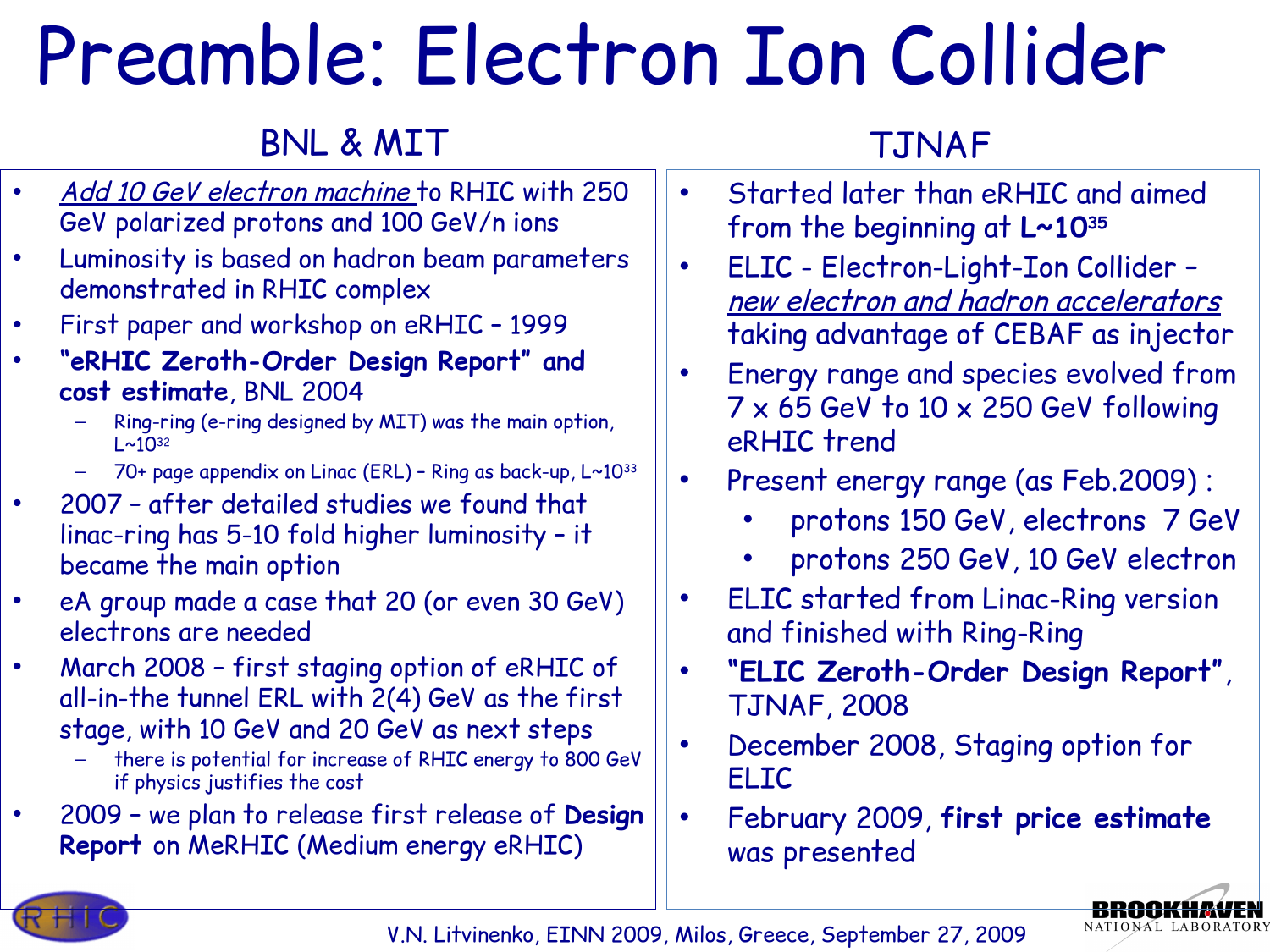

# Preamble: Electron Ion Collider
BNL & MIT
TJNAF
Add 10 GeV electron machine to RHIC with 250 GeV polarized protons and 100 GeV/n ions
Luminosity is based on hadron beam parameters demonstrated in RHIC complex
First paper and workshop on eRHIC – 1999
“eRHIC Zeroth-Order Design Report” and cost estimate, BNL 2004
Ring-ring (e-ring designed by MIT) was the main option, L~1032
70+ page appendix on Linac (ERL) – Ring as back-up, L~1033
2007 – after detailed studies we found that linac-ring has 5-10 fold higher luminosity – it became the main option
eA group made a case that 20 (or even 30 GeV) electrons are needed
March 2008 – first staging option of eRHIC of all-in-the tunnel ERL with 2(4) GeV as the first stage, with 10 GeV and 20 GeV as next steps
there is potential for increase of RHIC energy to 800 GeV if physics justifies the cost
2009 – we plan to release first release of Design Report on MeRHIC (Medium energy eRHIC)

Started later than eRHIC and aimed from the beginning at L~1035
ELIC - Electron-Light-Ion Collider – new electron and hadron accelerators taking advantage of CEBAF as injector
Energy range and species evolved from 7 x 65 GeV to 10 x 250 GeV following eRHIC trend
Present energy range (as Feb.2009) :
protons 150 GeV, electrons  7 GeV
protons 250 GeV, 10 GeV electron
ELIC started from Linac-Ring version and finished with Ring-Ring
“ELIC Zeroth-Order Design Report”, TJNAF, 2008
December 2008, Staging option for ELIC
February 2009, first price estimate was presented
V.N. Litvinenko, EINN 2009, Milos, Greece, September 27, 2009